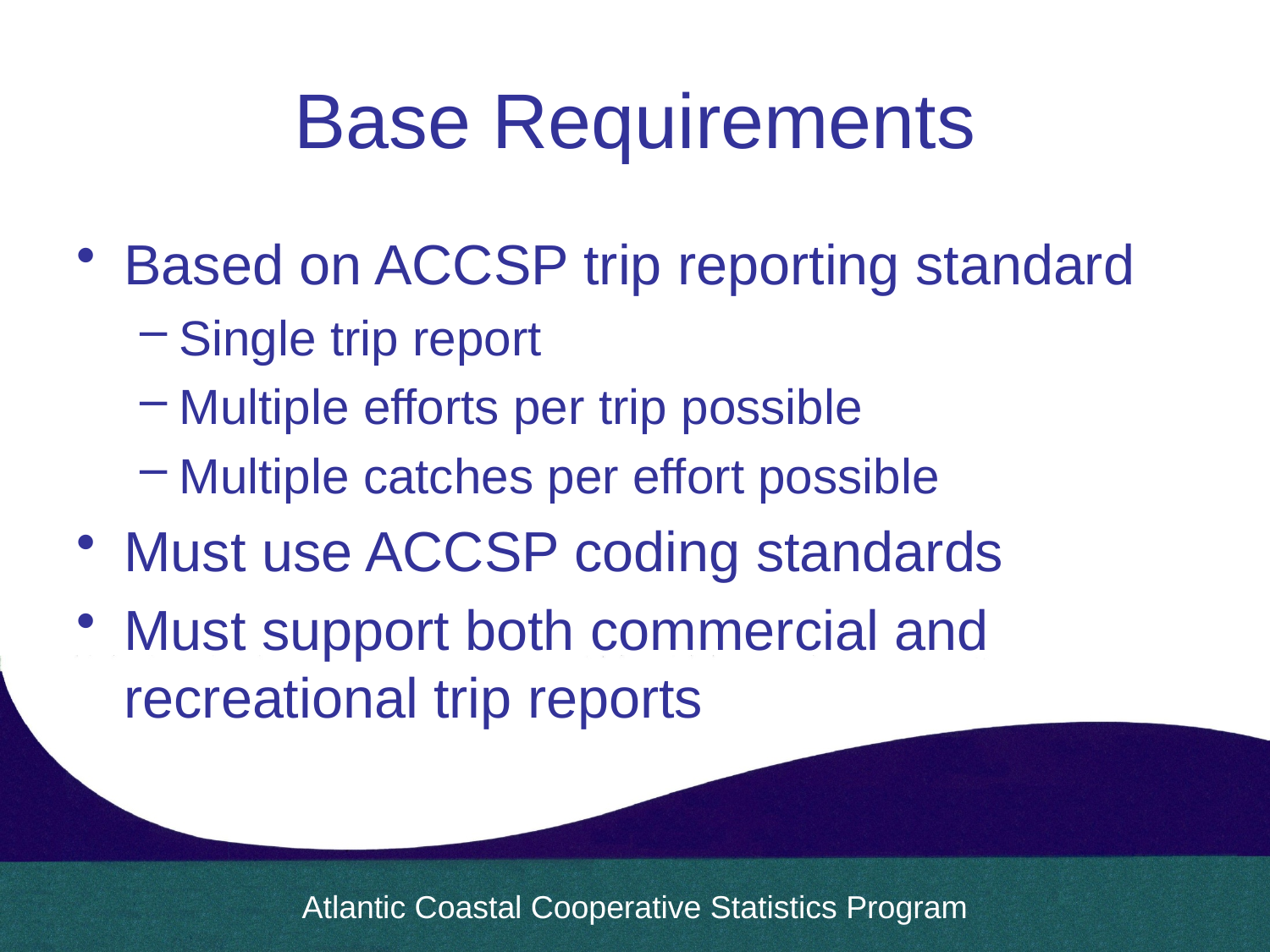

# Base Requirements
Based on ACCSP trip reporting standard
Single trip report
Multiple efforts per trip possible
Multiple catches per effort possible
Must use ACCSP coding standards
Must support both commercial and recreational trip reports